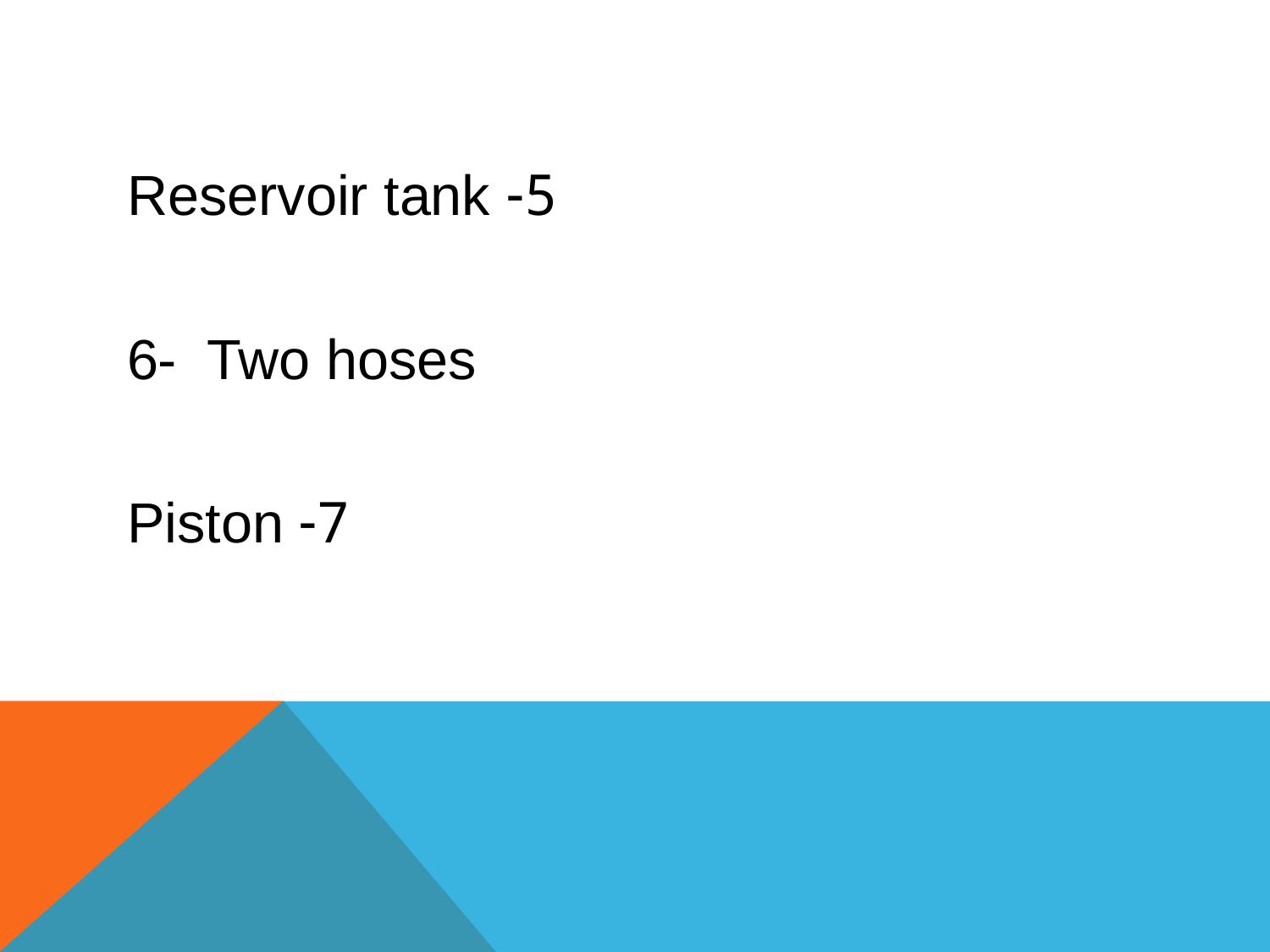

5- Reservoir tank

6-  Two hoses

7- Piston